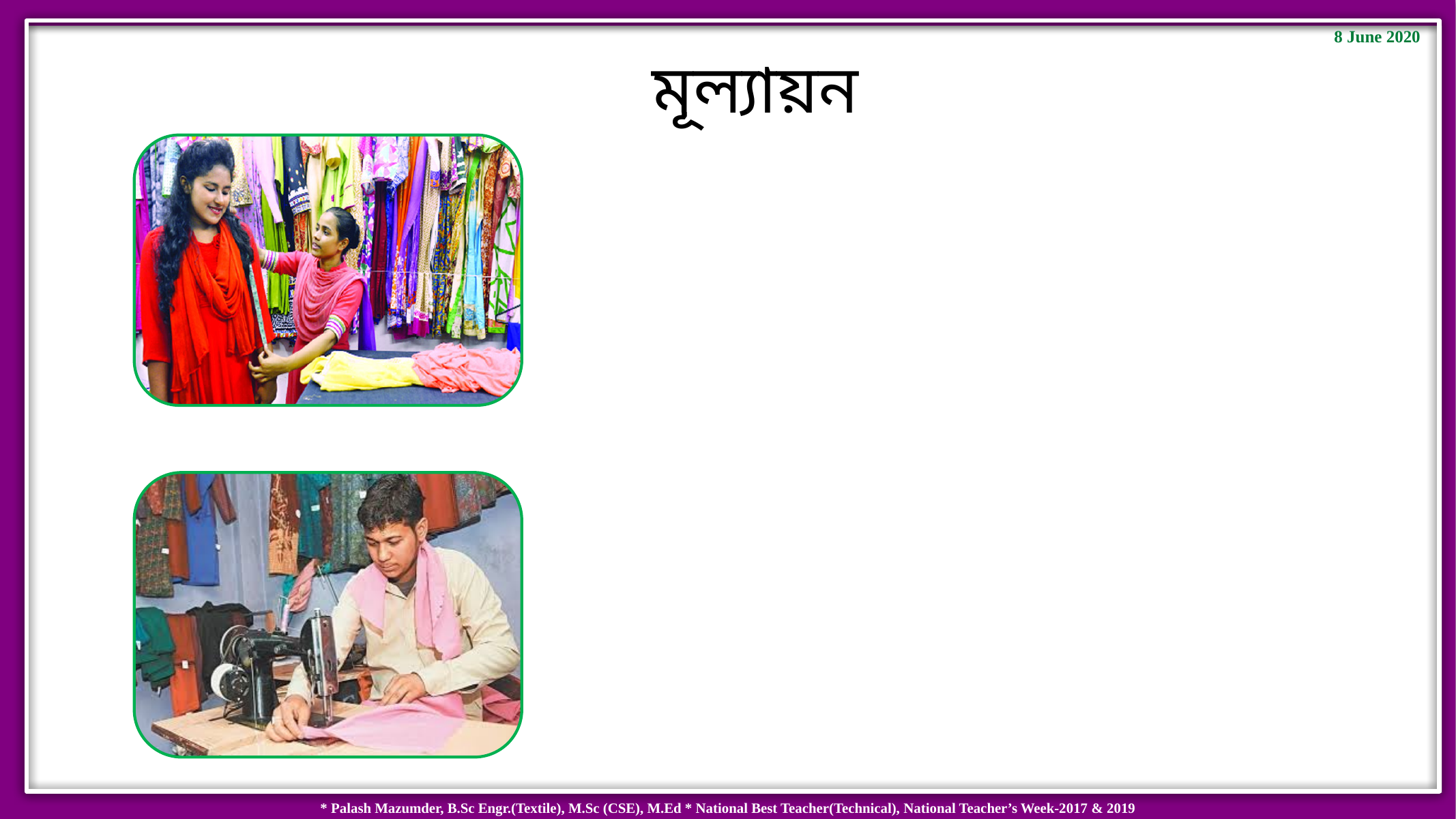

মূল্যায়ন

কামিজ কাদের জনপ্রিয় পোশাক?

কামিজের কোন অংশের সেলাই আগে শুরু করা হয়?